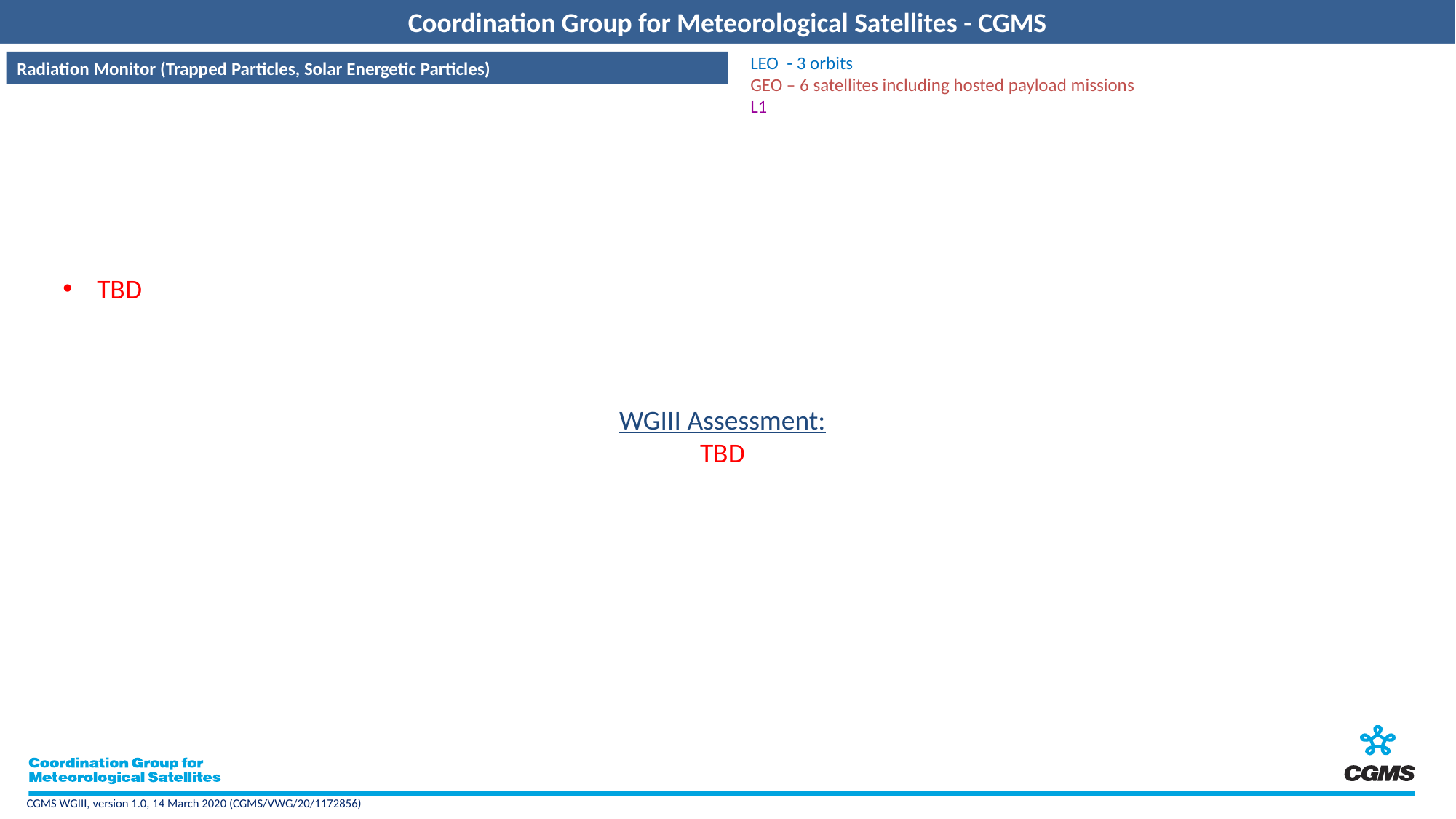

LEO  - 3 orbits
GEO – 6 satellites including hosted payload missions
L1
Radiation Monitor (Trapped Particles, Solar Energetic Particles)
TBD

WGIII Assessment:
TBD